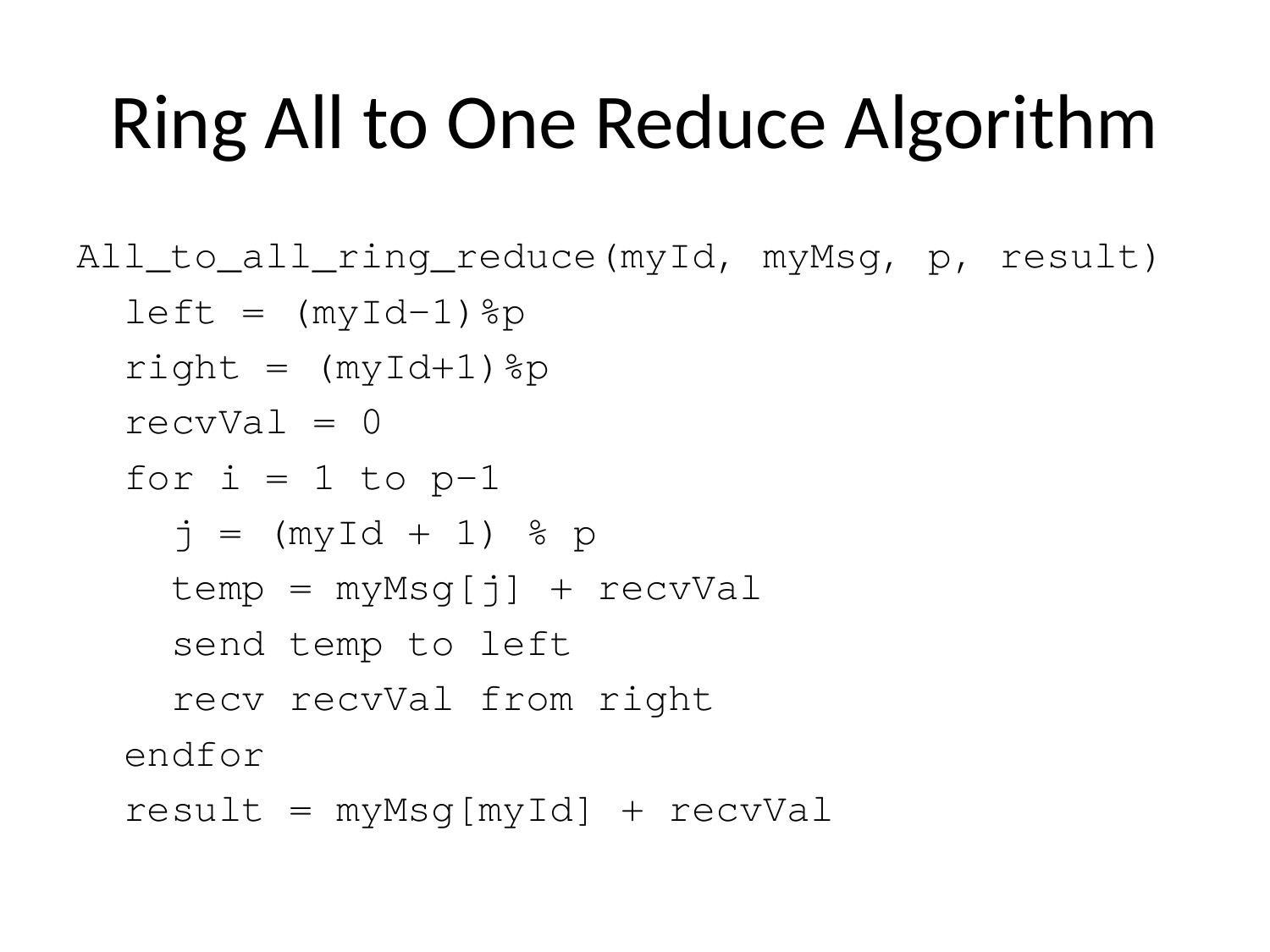

# Ring All to One Reduce Algorithm
All_to_all_ring_reduce(myId, myMsg, p, result)
  left = (myId-1)%p
  right = (myId+1)%p
  recvVal = 0
  for i = 1 to p-1
    j = (myId + 1) % p
    temp = myMsg[j] + recvVal
    send temp to left
    recv recvVal from right
  endfor
  result = myMsg[myId] + recvVal